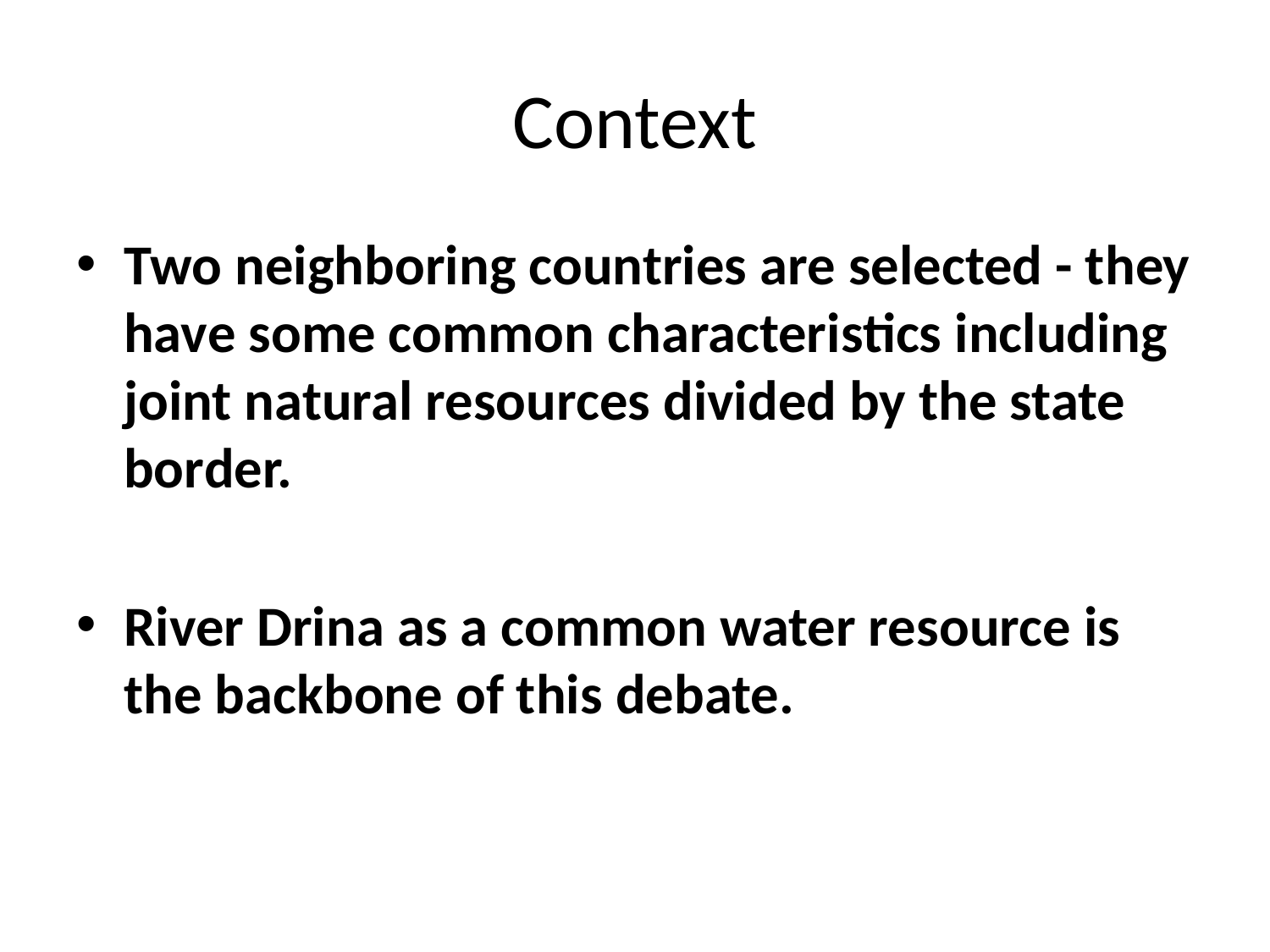

# Context
Two neighboring countries are selected - they have some common characteristics including joint natural resources divided by the state border.

River Drina as a common water resource is the backbone of this debate.